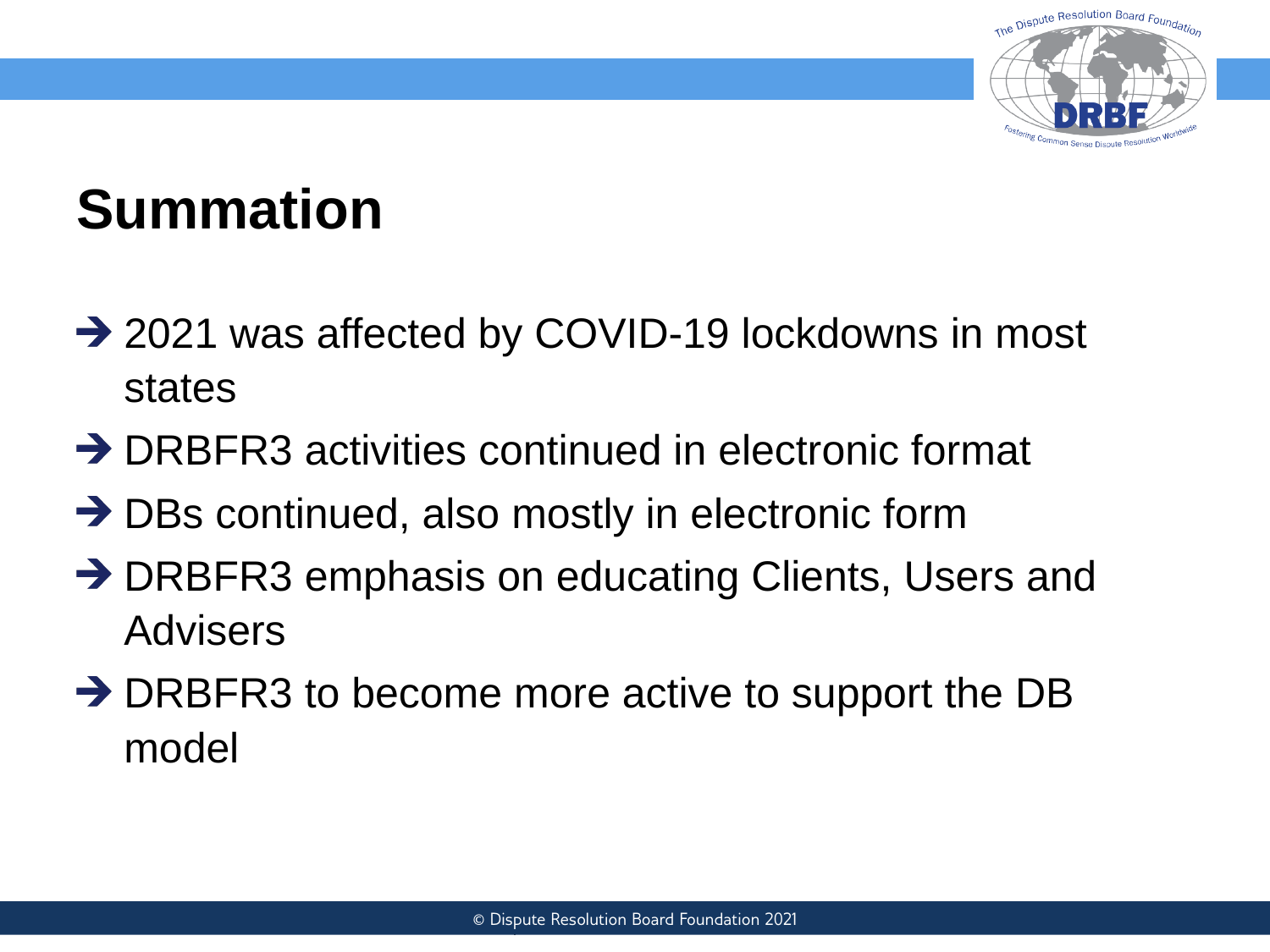

# Summation
2021 was affected by COVID-19 lockdowns in most states
DRBFR3 activities continued in electronic format
DBs continued, also mostly in electronic form
DRBFR3 emphasis on educating Clients, Users and Advisers
DRBFR3 to become more active to support the DB model